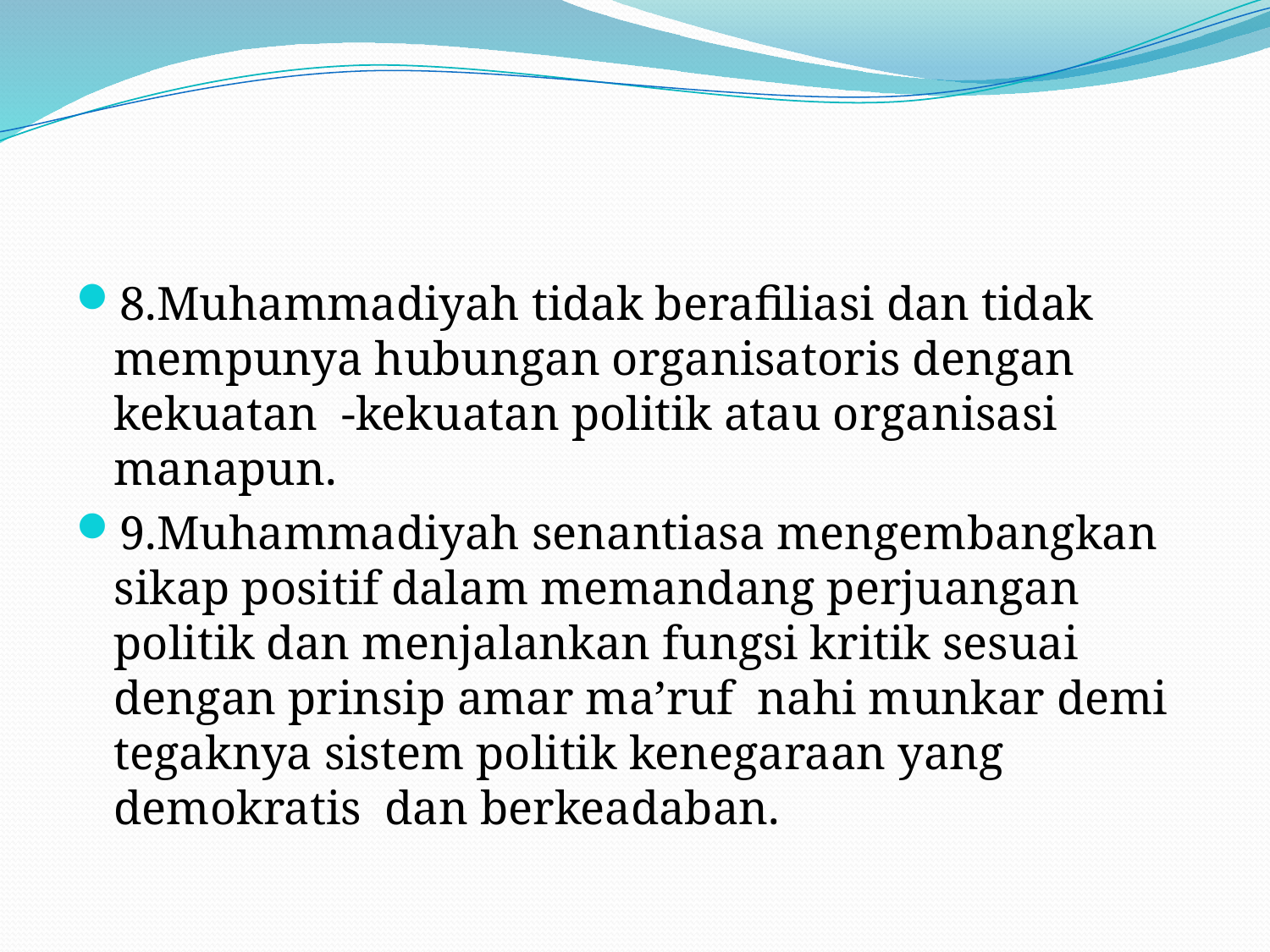

#
8.Muhammadiyah tidak berafiliasi dan tidak mempunya hubungan organisatoris dengan kekuatan  -kekuatan politik atau organisasi manapun.
9.Muhammadiyah senantiasa mengembangkan sikap positif dalam memandang perjuangan politik dan menjalankan fungsi kritik sesuai dengan prinsip amar ma’ruf  nahi munkar demi tegaknya sistem politik kenegaraan yang demokratis  dan berkeadaban.